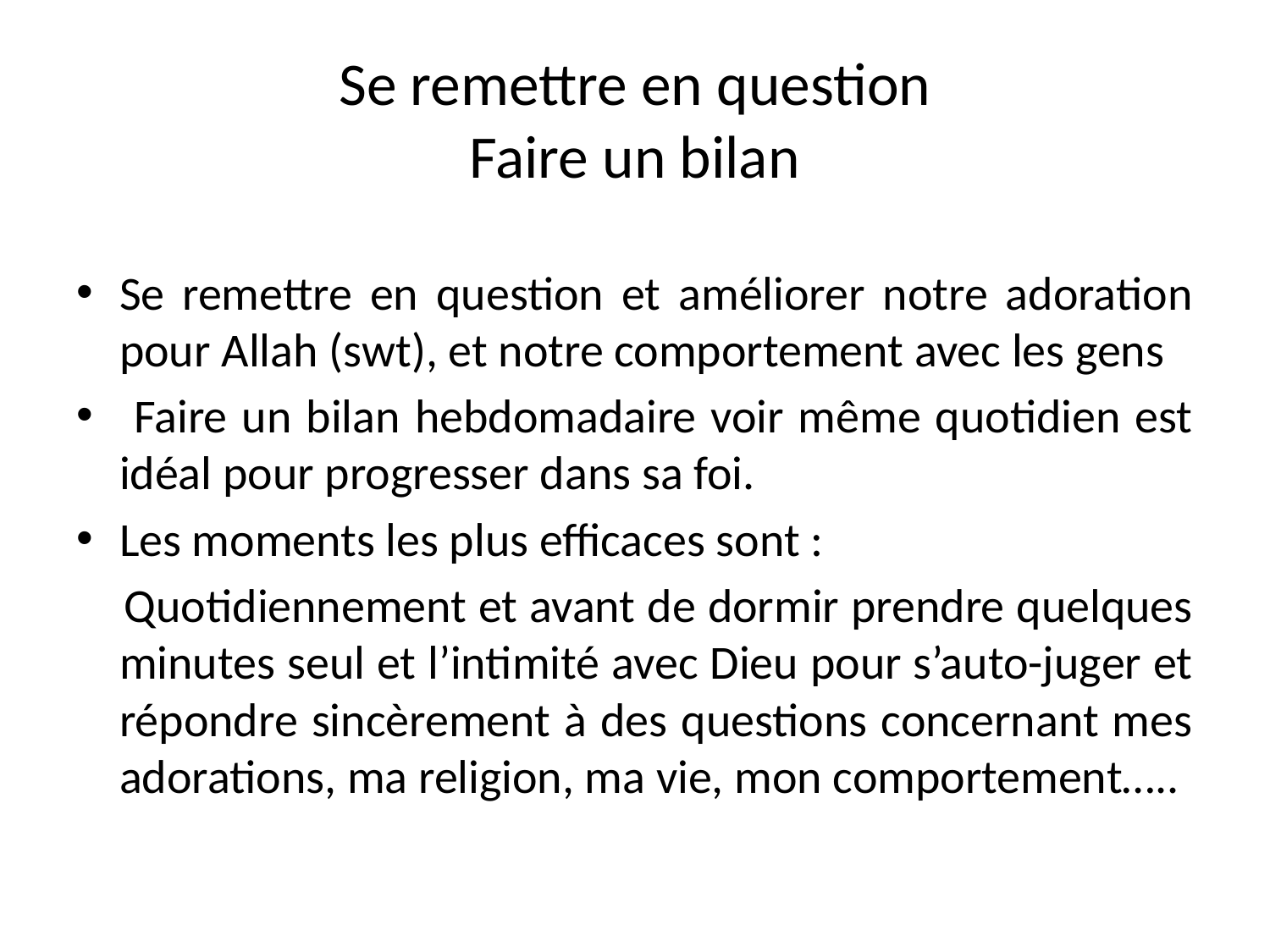

# Se remettre en question Faire un bilan
Se remettre en question et améliorer notre adoration pour Allah (swt), et notre comportement avec les gens
 Faire un bilan hebdomadaire voir même quotidien est idéal pour progresser dans sa foi.
Les moments les plus efficaces sont :
    Quotidiennement et avant de dormir prendre quelques minutes seul et l’intimité avec Dieu pour s’auto-juger et répondre sincèrement à des questions concernant mes adorations, ma religion, ma vie, mon comportement…..